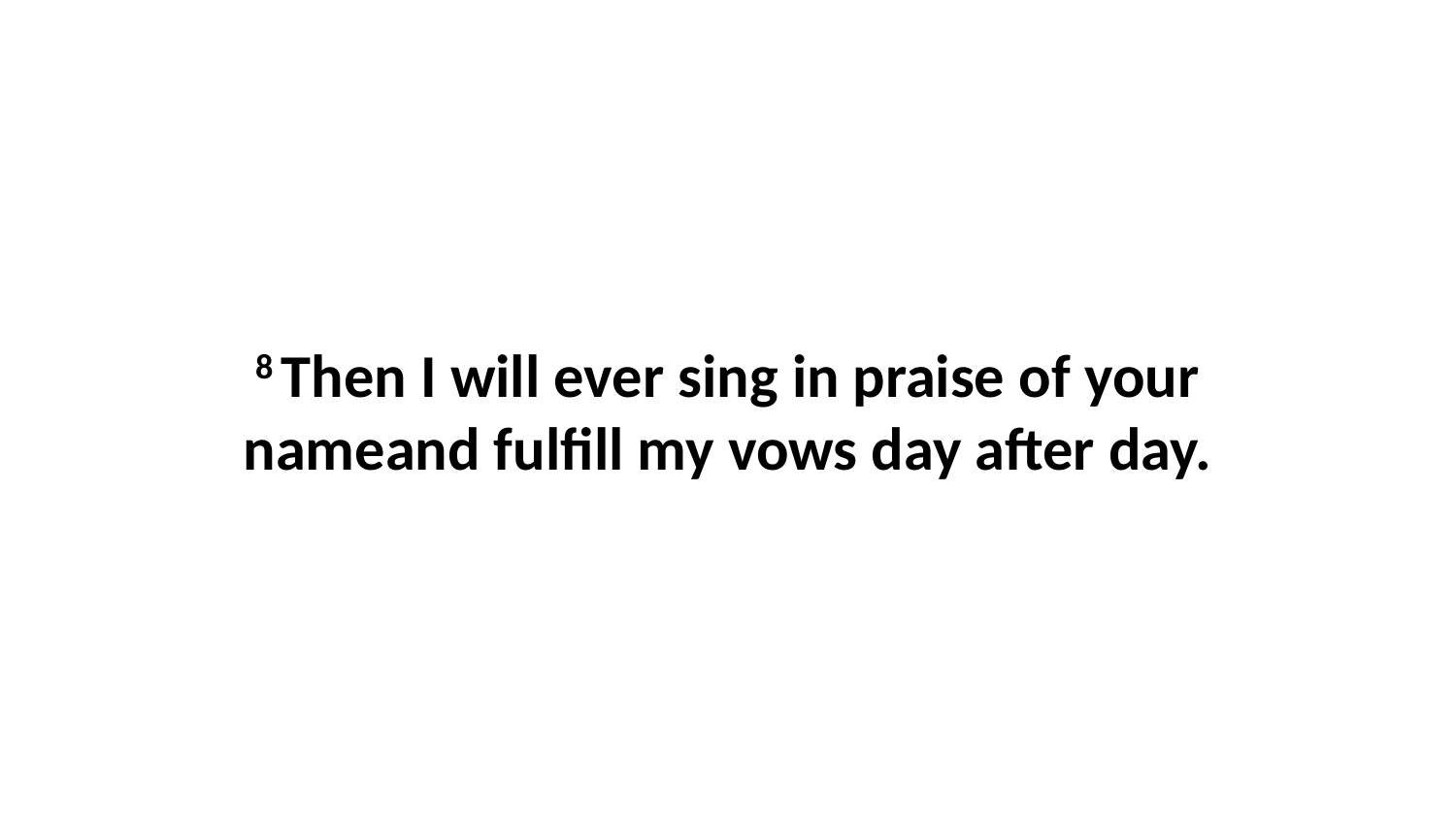

8 Then I will ever sing in praise of your nameand fulfill my vows day after day.